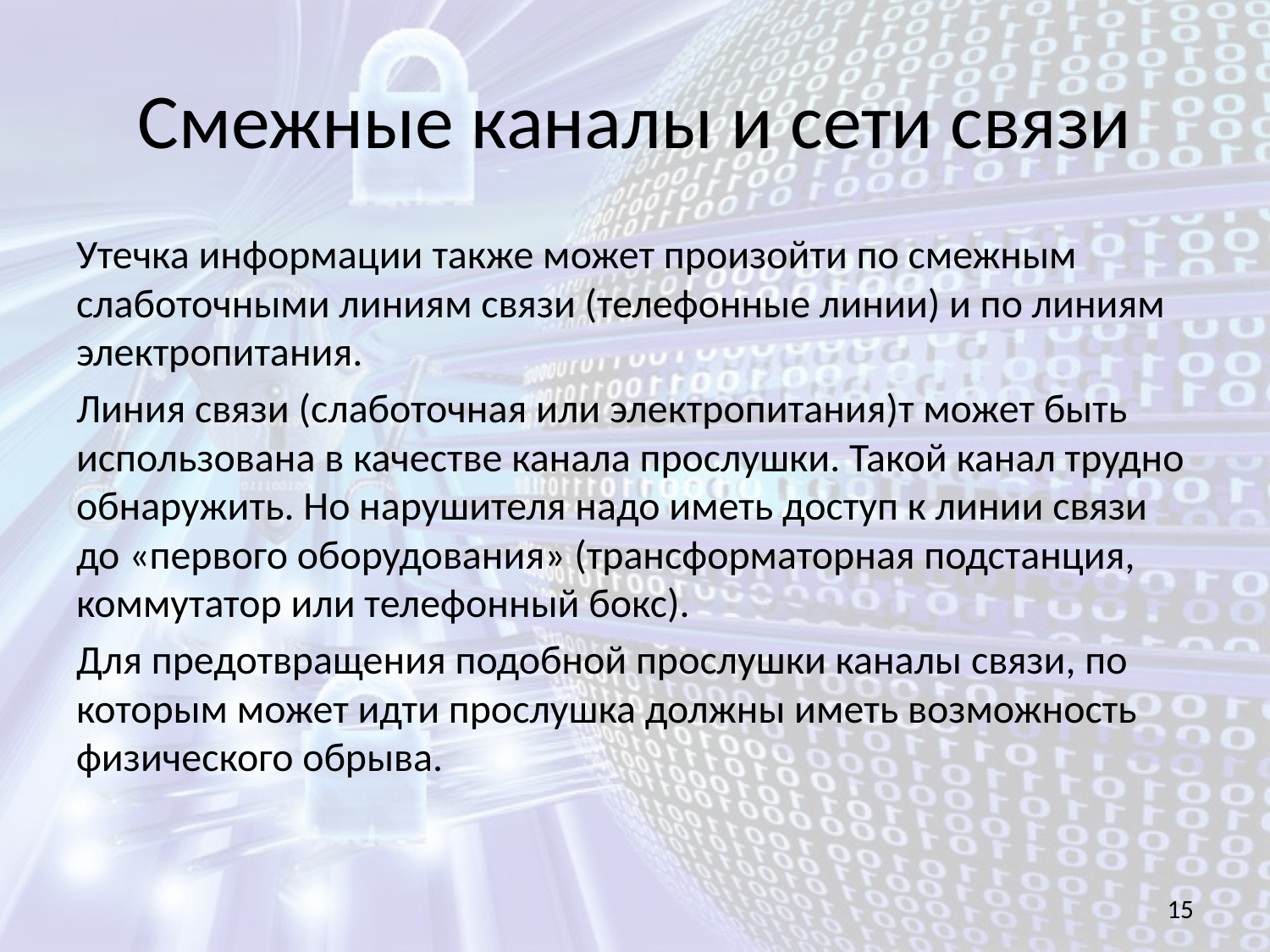

# Смежные каналы и сети связи
Утечка информации также может произойти по смежным слаботочными линиям связи (телефонные линии) и по линиям электропитания.
Линия связи (слаботочная или электропитания)т может быть использована в качестве канала прослушки. Такой канал трудно обнаружить. Но нарушителя надо иметь доступ к линии связи до «первого оборудования» (трансформаторная подстанция, коммутатор или телефонный бокс).
Для предотвращения подобной прослушки каналы связи, по которым может идти прослушка должны иметь возможность физического обрыва.

15